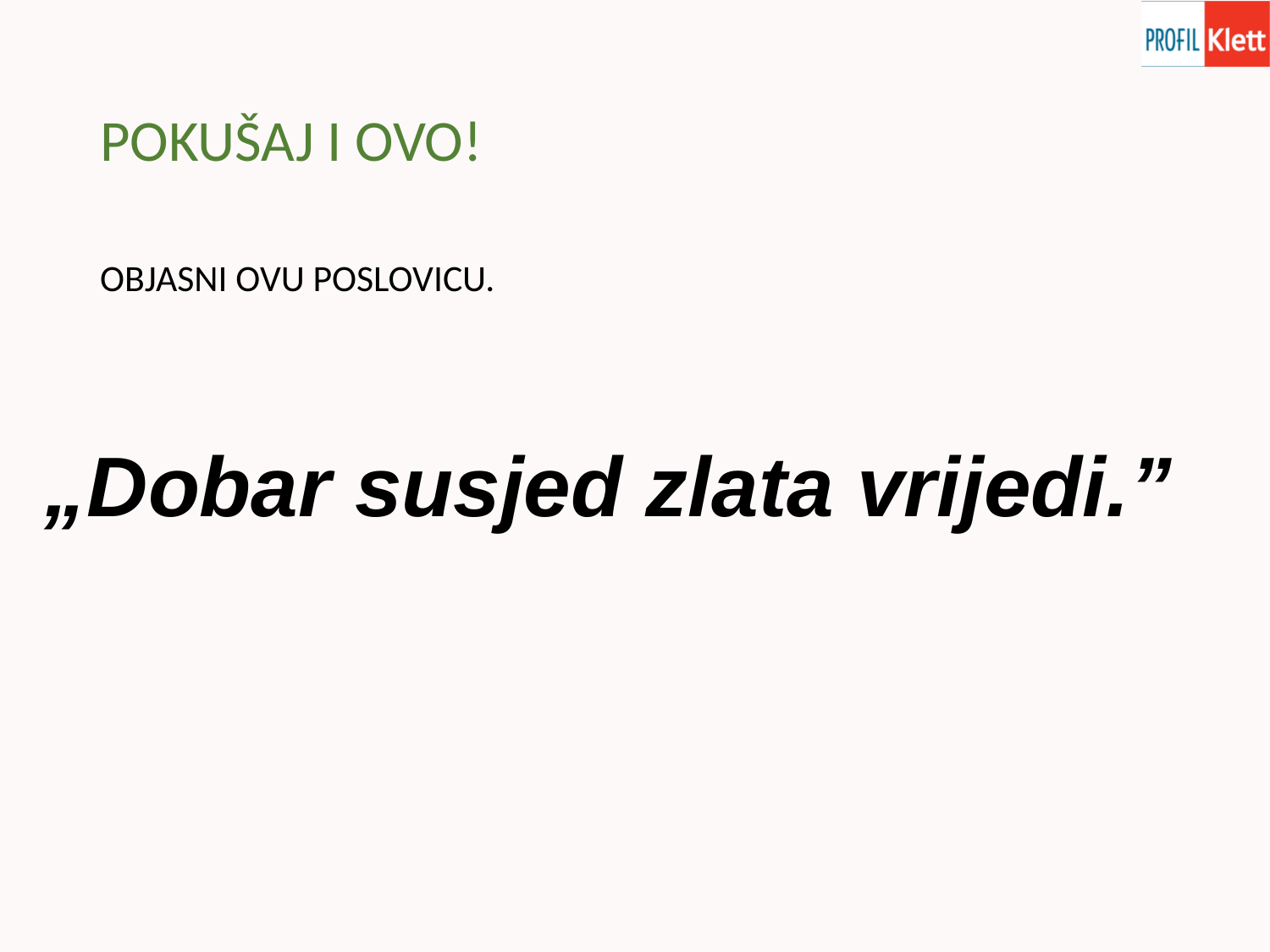

# POKUŠAJ I OVO!
OBJASNI OVU POSLOVICU.
„Dobar susjed zlata vrijedi.”